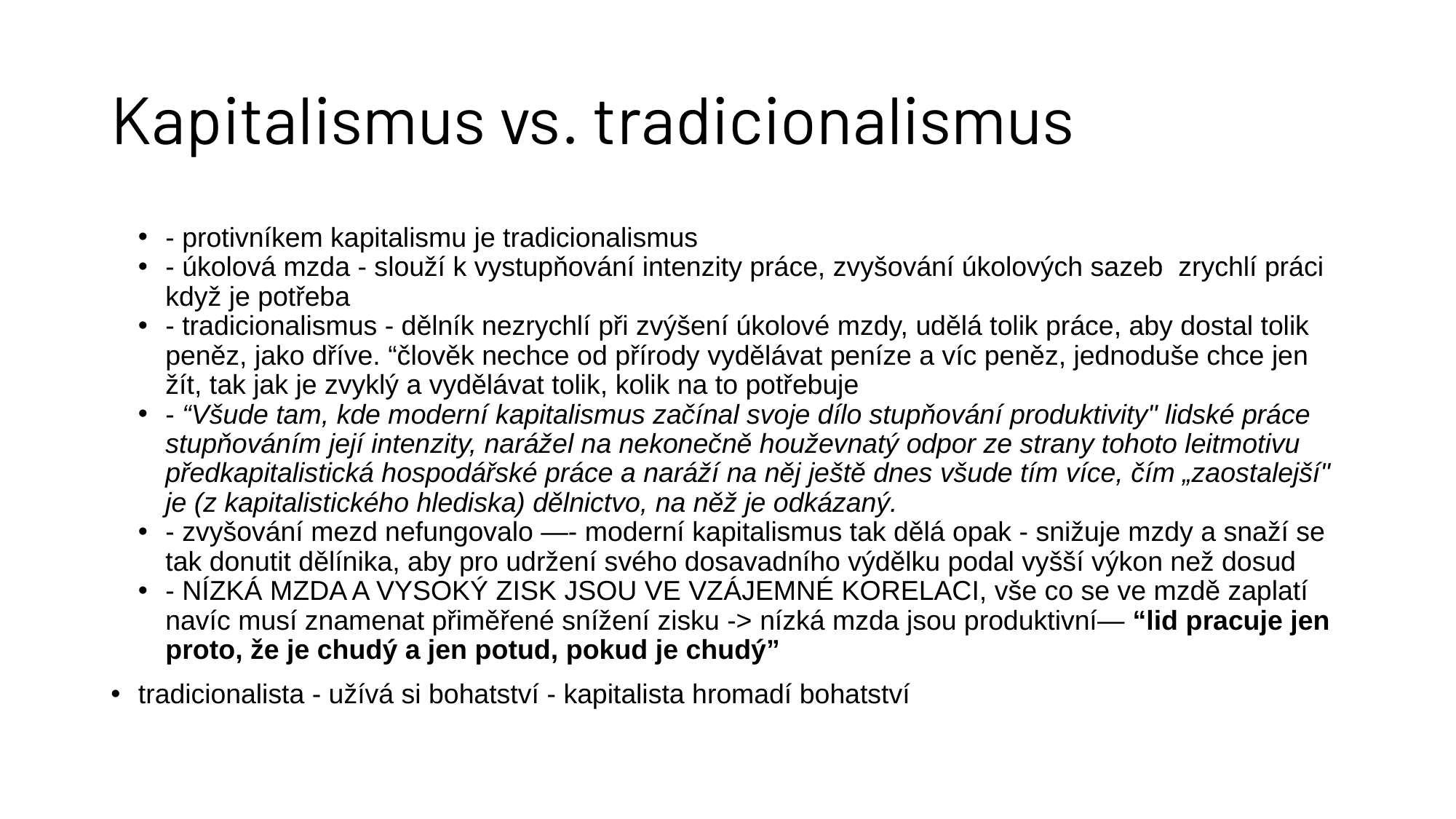

# Kapitalismus vs. tradicionalismus
- protivníkem kapitalismu je tradicionalismus
- úkolová mzda - slouží k vystupňování intenzity práce, zvyšování úkolových sazeb  zrychlí práci když je potřeba
- tradicionalismus - dělník nezrychlí při zvýšení úkolové mzdy, udělá tolik práce, aby dostal tolik peněz, jako dříve. “člověk nechce od přírody vydělávat peníze a víc peněz, jednoduše chce jen žít, tak jak je zvyklý a vydělávat tolik, kolik na to potřebuje
- “Všude tam, kde moderní kapitalismus začínal svoje dílo stupňování produktivity" lidské práce stupňováním její intenzity, narážel na nekonečně houževnatý odpor ze strany tohoto leitmotivu předkapitalistická hospodářské práce a naráží na něj ještě dnes všude tím více, čím „zaostalejší" je (z kapitalistického hlediska) dělnictvo, na něž je odkázaný.
- zvyšování mezd nefungovalo —- moderní kapitalismus tak dělá opak - snižuje mzdy a snaží se tak donutit dělínika, aby pro udržení svého dosavadního výdělku podal vyšší výkon než dosud
- NÍZKÁ MZDA A VYSOKÝ ZISK JSOU VE VZÁJEMNÉ KORELACI, vše co se ve mzdě zaplatí navíc musí znamenat přiměřené snížení zisku -> nízká mzda jsou produktivní— “lid pracuje jen proto, že je chudý a jen potud, pokud je chudý”
tradicionalista - užívá si bohatství - kapitalista hromadí bohatství